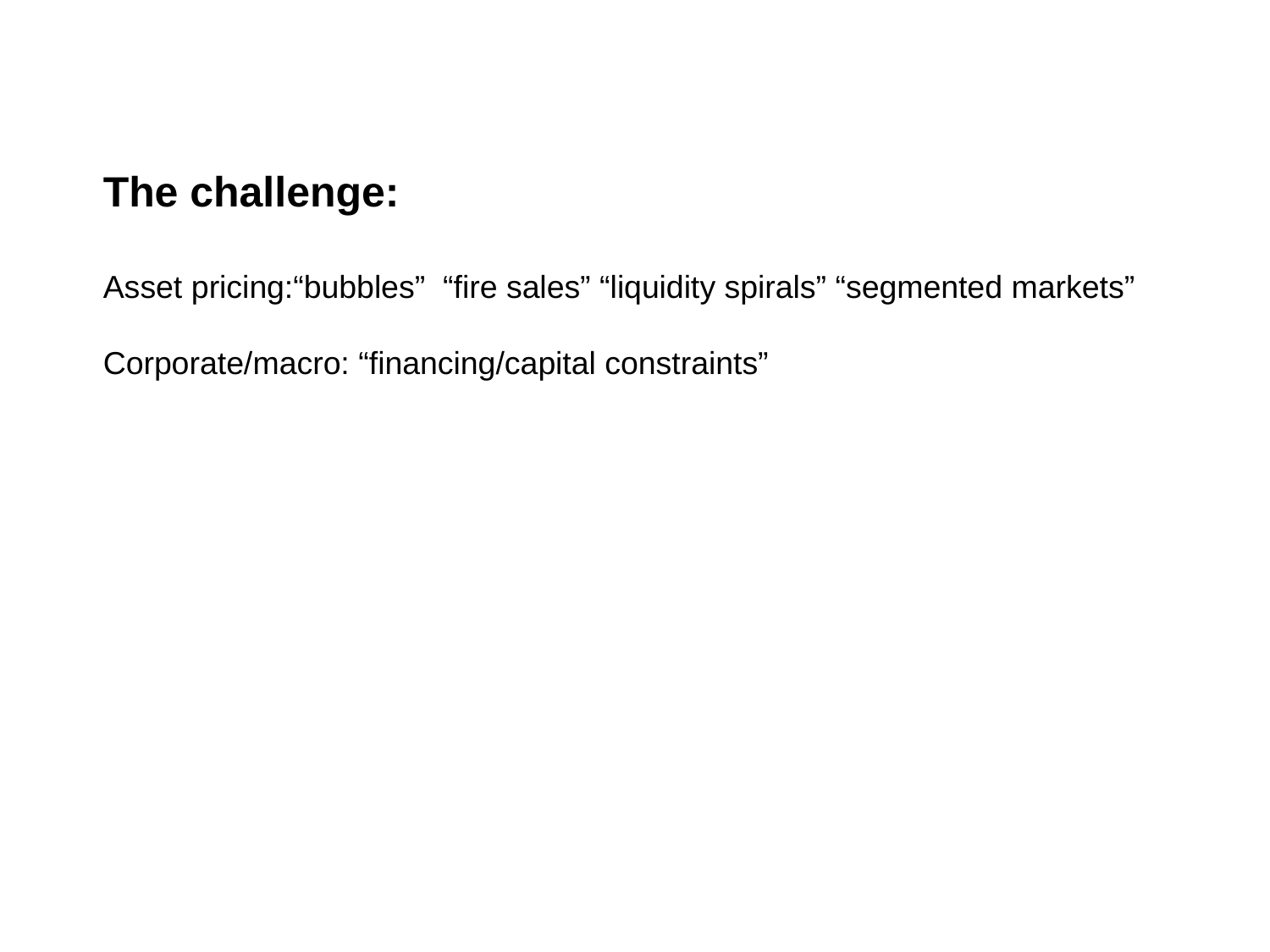

The challenge:

Asset pricing:“bubbles”  “fire sales” “liquidity spirals” “segmented markets”

Corporate/macro: “financing/capital constraints”